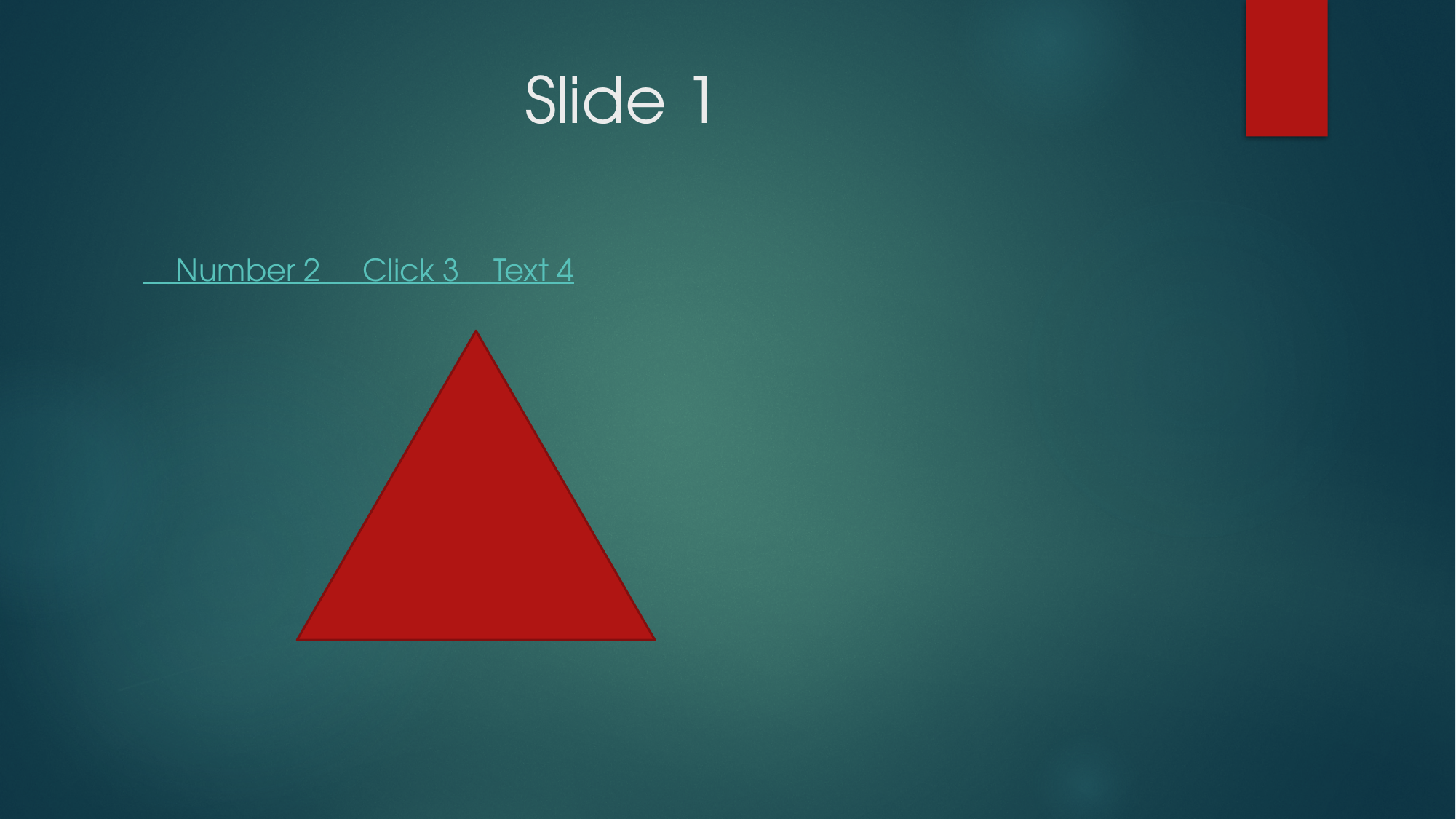

# Slide 1
    Number 2     Click 3    Text 4